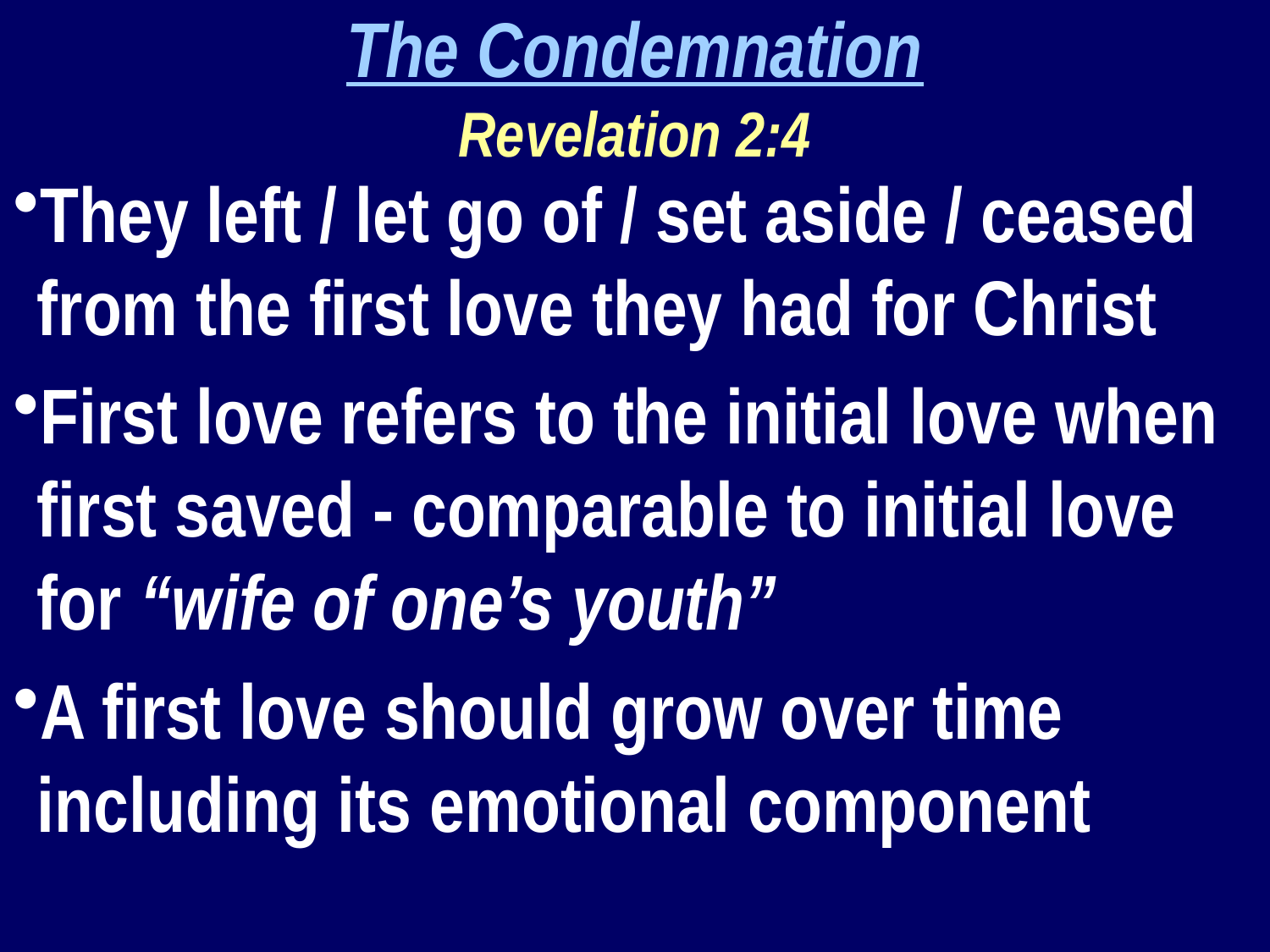

The Condemnation
Revelation 2:4
They left / let go of / set aside / ceased from the first love they had for Christ
First love refers to the initial love when first saved - comparable to initial love for “wife of one’s youth”
A first love should grow over time including its emotional component